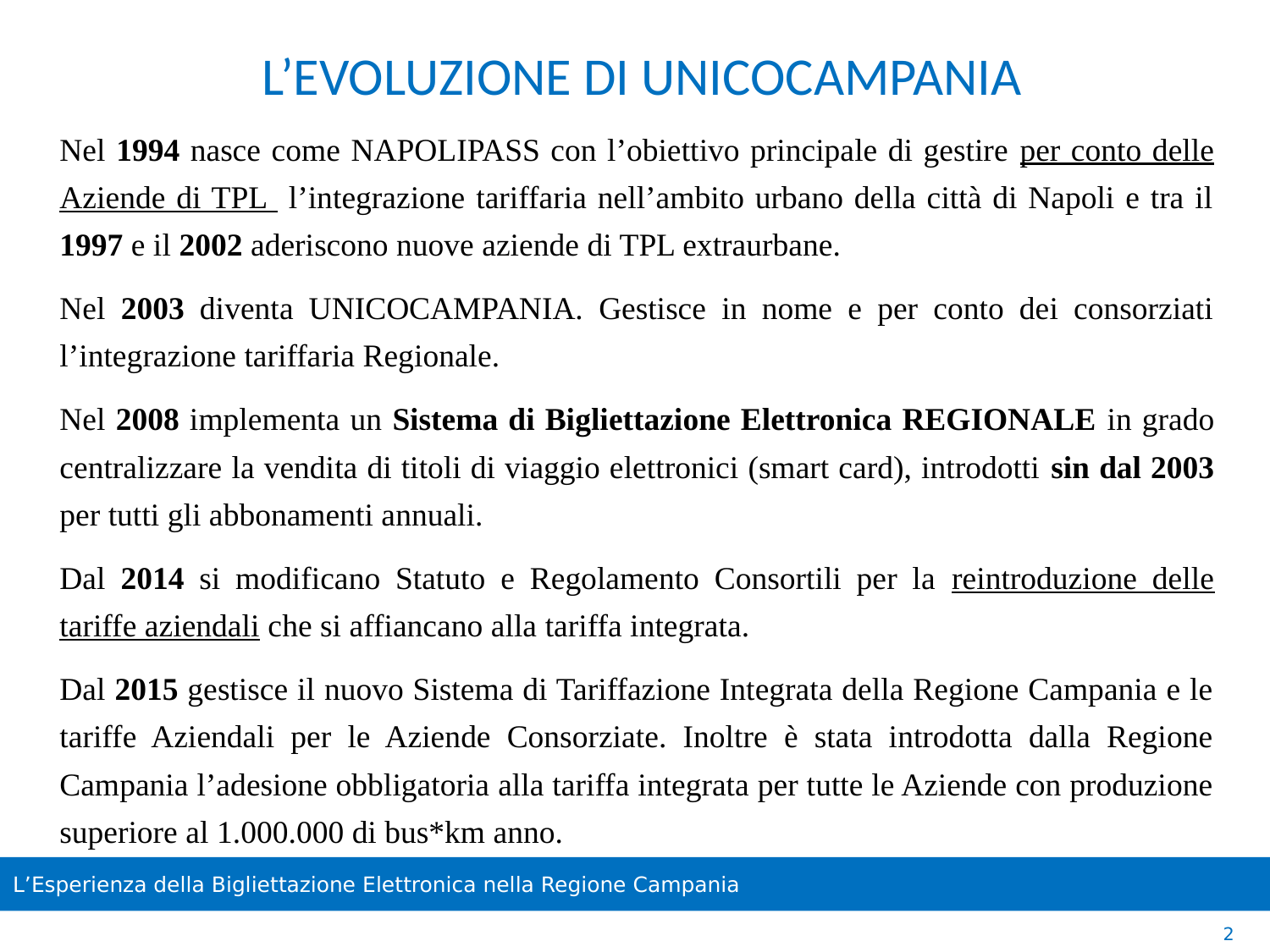

L’EVOLUZIONE DI UNICOCAMPANIA
Nel 1994 nasce come NAPOLIPASS con l’obiettivo principale di gestire per conto delle Aziende di TPL  l’integrazione tariffaria nell’ambito urbano della città di Napoli e tra il 1997 e il 2002 aderiscono nuove aziende di TPL extraurbane.
Nel 2003 diventa UNICOCAMPANIA. Gestisce in nome e per conto dei consorziati l’integrazione tariffaria Regionale.
Nel 2008 implementa un Sistema di Bigliettazione Elettronica REGIONALE in grado centralizzare la vendita di titoli di viaggio elettronici (smart card), introdotti sin dal 2003 per tutti gli abbonamenti annuali.
Dal 2014 si modificano Statuto e Regolamento Consortili per la reintroduzione delle tariffe aziendali che si affiancano alla tariffa integrata.
Dal 2015 gestisce il nuovo Sistema di Tariffazione Integrata della Regione Campania e le tariffe Aziendali per le Aziende Consorziate. Inoltre è stata introdotta dalla Regione Campania l’adesione obbligatoria alla tariffa integrata per tutte le Aziende con produzione superiore al 1.000.000 di bus*km anno.
2